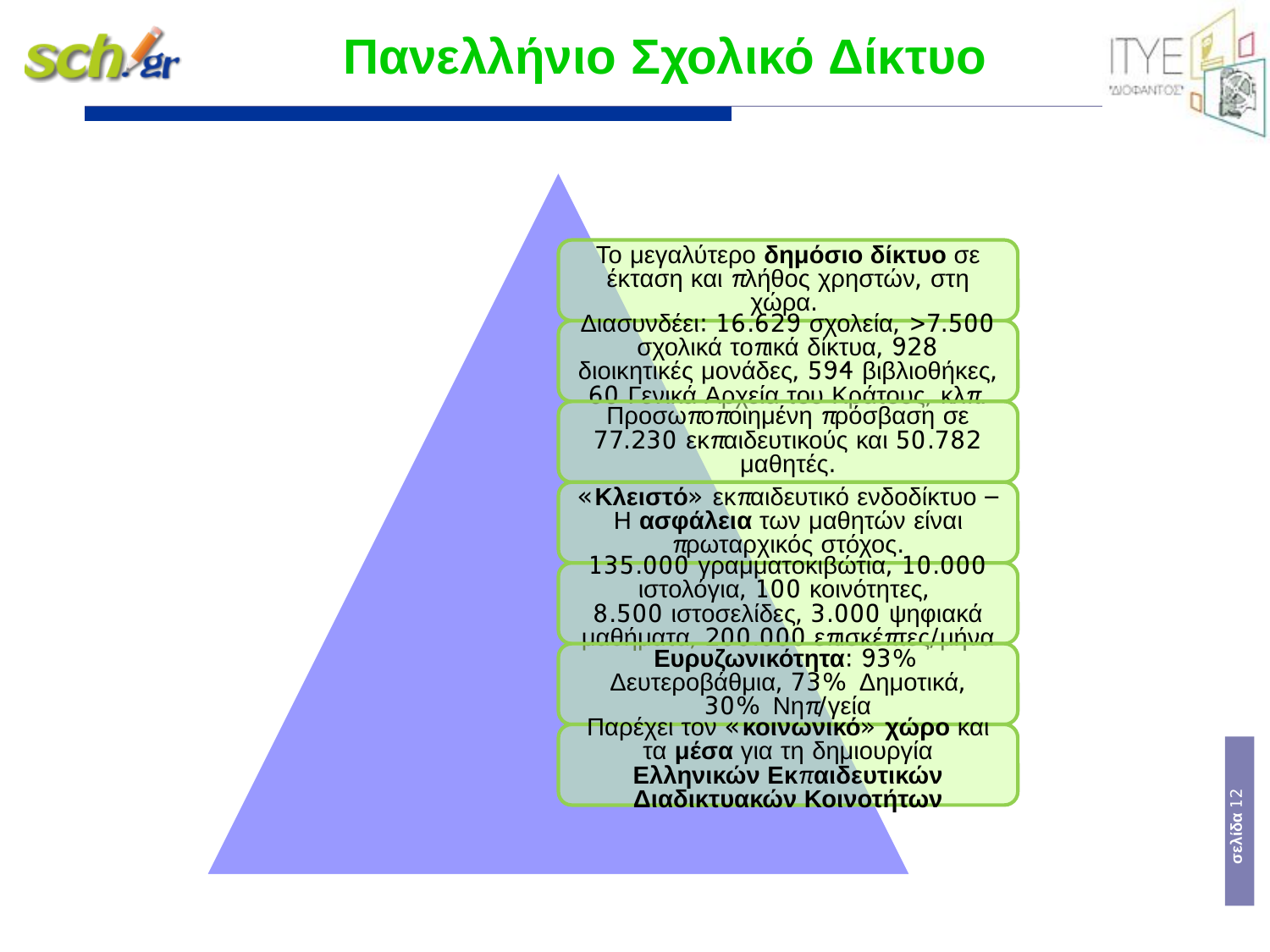

# Πανελλήνιο Σχολικό Δίκτυο
Το μεγαλύτερο δημόσιο δίκτυο σε έκταση και πλήθος χρηστών, στη χώρα.
Διασυνδέει: 16.629 σχολεία, >7.500 σχολικά τοπικά δίκτυα, 928 διοικητικές μονάδες, 594 βιβλιοθήκες, 60 Γενικά Αρχεία του Κράτους, κλπ.
Προσωποποιημένη πρόσβαση σε 77.230 εκπαιδευτικούς και 50.782 μαθητές.
«Κλειστό» εκπαιδευτικό ενδοδίκτυο – Η ασφάλεια των μαθητών είναι πρωταρχικός στόχος.
135.000 γραμματοκιβώτια, 10.000 ιστολόγια, 100 κοινότητες,
8.500 ιστοσελίδες, 3.000 ψηφιακά μαθήματα, 200.000 επισκέπτες/μήνα
Ευρυζωνικότητα: 93% Δευτεροβάθμια, 73% Δημοτικά, 30% Νηπ/γεία
Παρέχει τον «κοινωνικό» χώρο και τα μέσα για τη δημιουργία Ελληνικών Εκπαιδευτικών Διαδικτυακών Κοινοτήτων